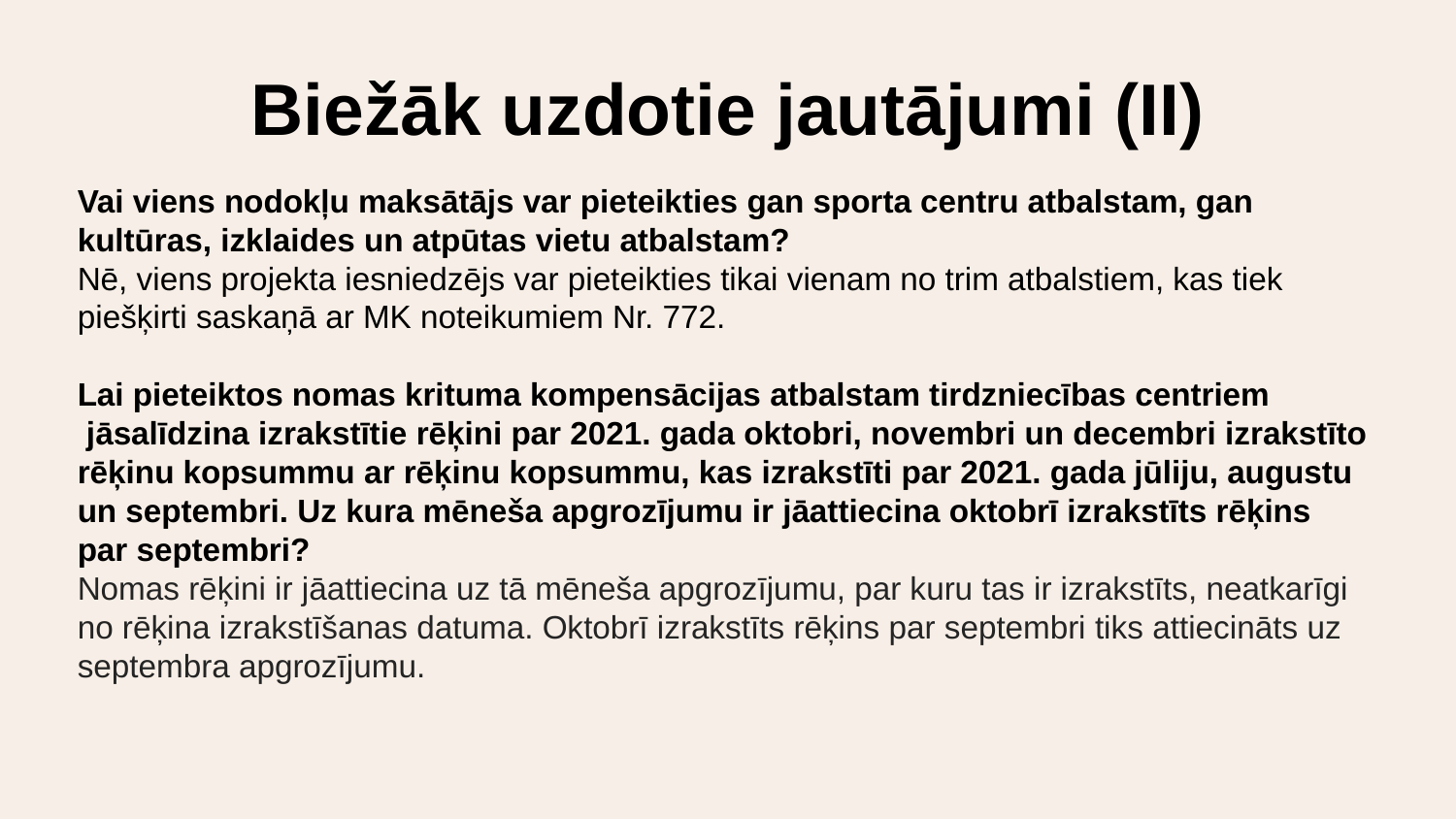

# Biežāk uzdotie jautājumi (II)
Vai viens nodokļu maksātājs var pieteikties gan sporta centru atbalstam, gan kultūras, izklaides un atpūtas vietu atbalstam?
Nē, viens projekta iesniedzējs var pieteikties tikai vienam no trim atbalstiem, kas tiek piešķirti saskaņā ar MK noteikumiem Nr. 772.

Lai pieteiktos nomas krituma kompensācijas atbalstam tirdzniecības centriem  jāsalīdzina izrakstītie rēķini par 2021. gada oktobri, novembri un decembri izrakstīto rēķinu kopsummu ar rēķinu kopsummu, kas izrakstīti par 2021. gada jūliju, augustu un septembri. Uz kura mēneša apgrozījumu ir jāattiecina oktobrī izrakstīts rēķins par septembri?
Nomas rēķini ir jāattiecina uz tā mēneša apgrozījumu, par kuru tas ir izrakstīts, neatkarīgi no rēķina izrakstīšanas datuma. Oktobrī izrakstīts rēķins par septembri tiks attiecināts uz septembra apgrozījumu.